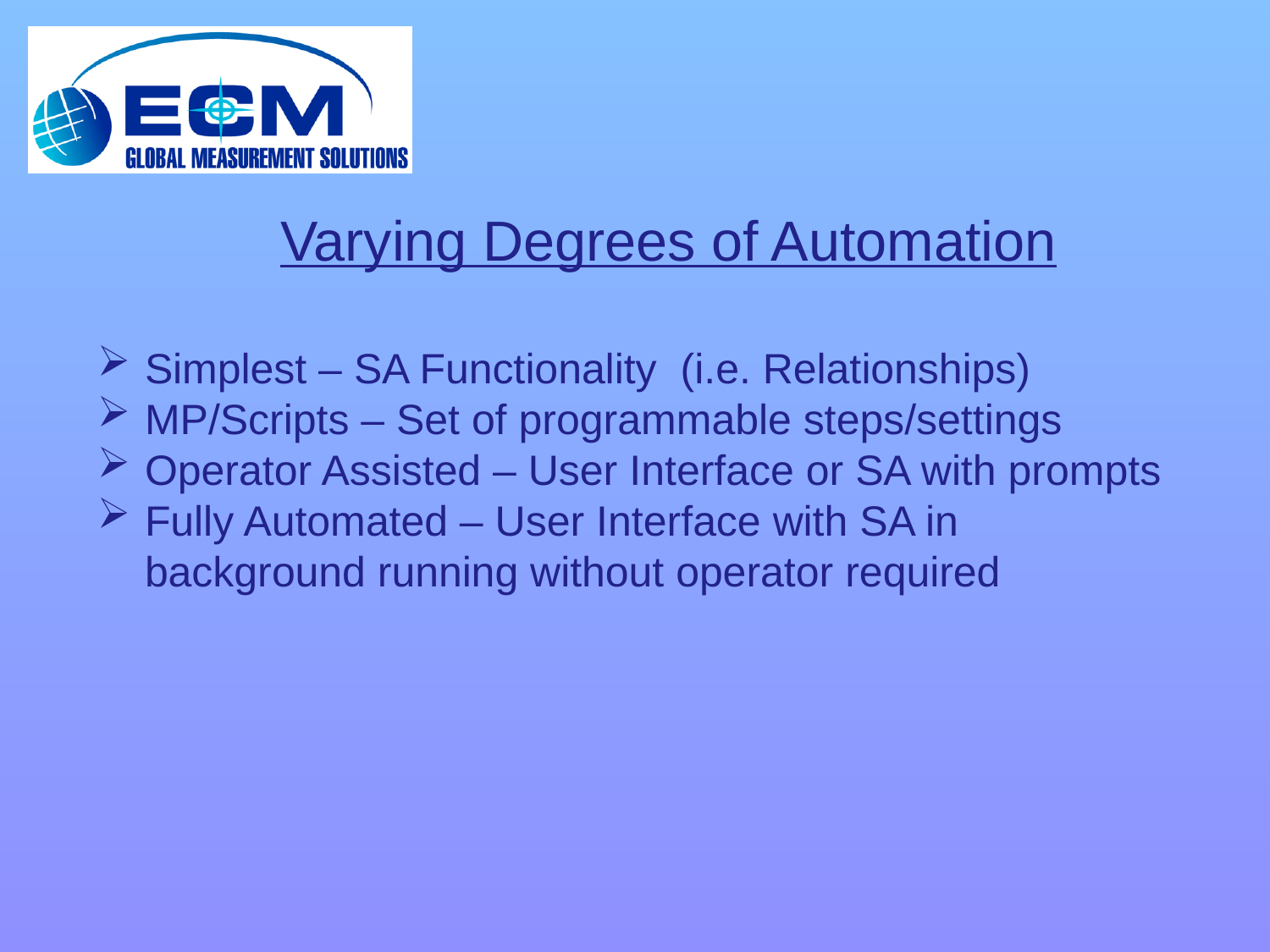

# Varying Degrees of Automation
Simplest – SA Functionality  (i.e. Relationships)
MP/Scripts – Set of programmable steps/settings
Operator Assisted – User Interface or SA with prompts
Fully Automated – User Interface with SA in background running without operator required